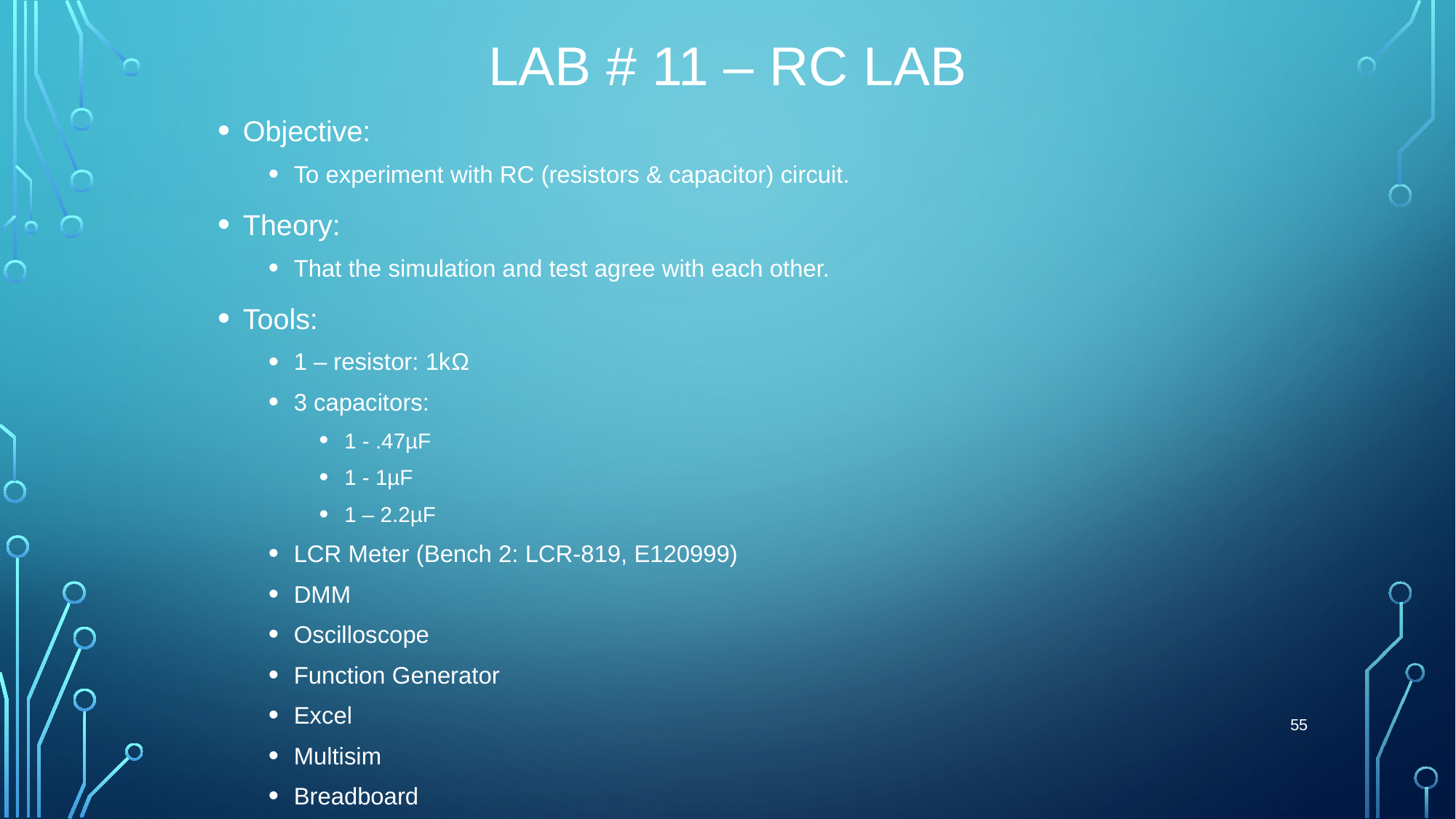

# Lab # 11 – RC Lab
Objective:
To experiment with RC (resistors & capacitor) circuit.
Theory:
That the simulation and test agree with each other.
Tools:
1 – resistor: 1kΩ
3 capacitors:
1 - .47µF
1 - 1µF
1 – 2.2µF
LCR Meter (Bench 2: LCR-819, E120999)
DMM
Oscilloscope
Function Generator
Excel
Multisim
Breadboard
55